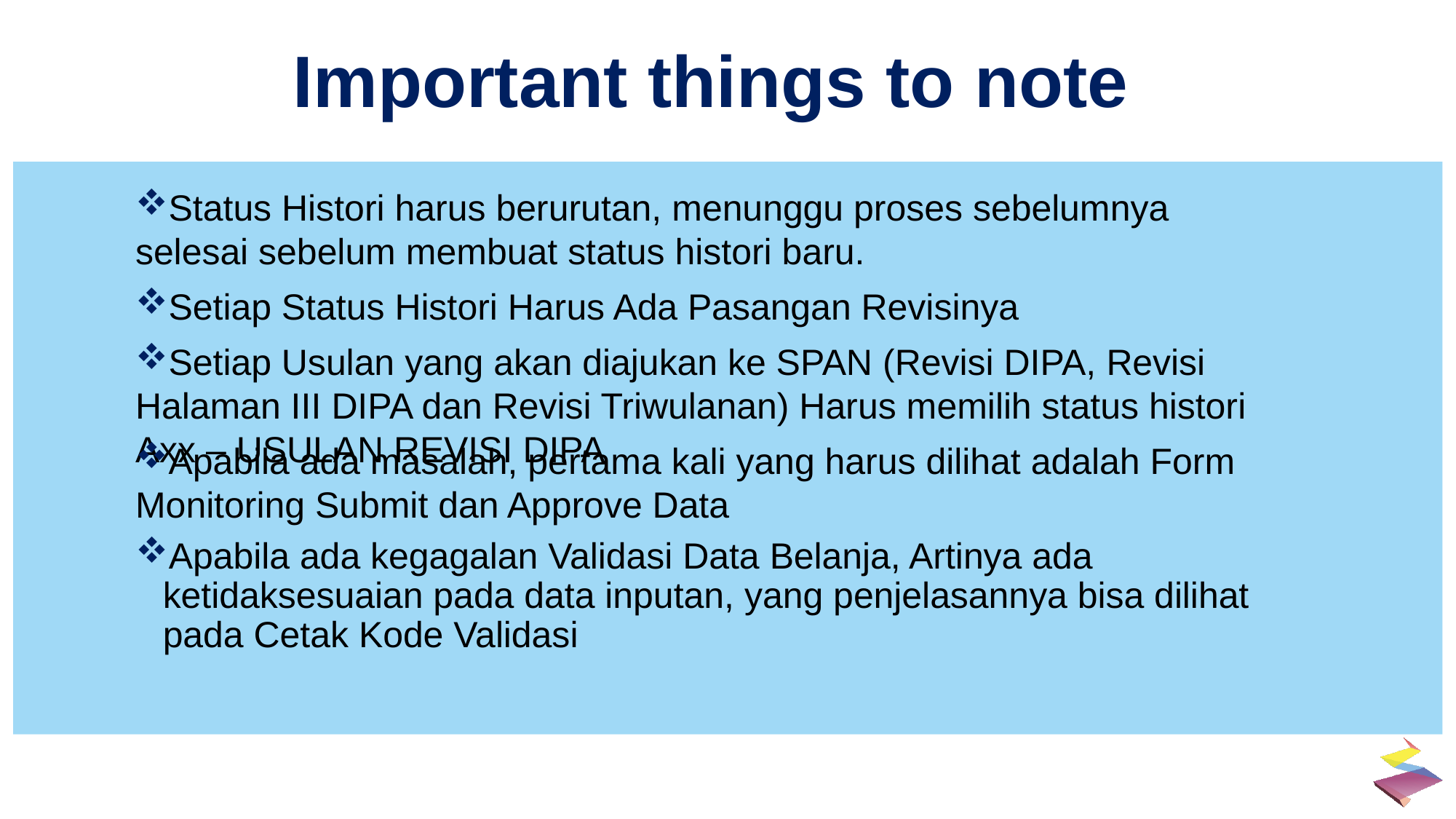

Important things to note
Status Histori harus berurutan, menunggu proses sebelumnya selesai sebelum membuat status histori baru.
Setiap Status Histori Harus Ada Pasangan Revisinya
Setiap Usulan yang akan diajukan ke SPAN (Revisi DIPA, Revisi Halaman III DIPA dan Revisi Triwulanan) Harus memilih status histori Axx – USULAN REVISI DIPA
Apabila ada masalah, pertama kali yang harus dilihat adalah Form Monitoring Submit dan Approve Data
Apabila ada kegagalan Validasi Data Belanja, Artinya ada ketidaksesuaian pada data inputan, yang penjelasannya bisa dilihat pada Cetak Kode Validasi